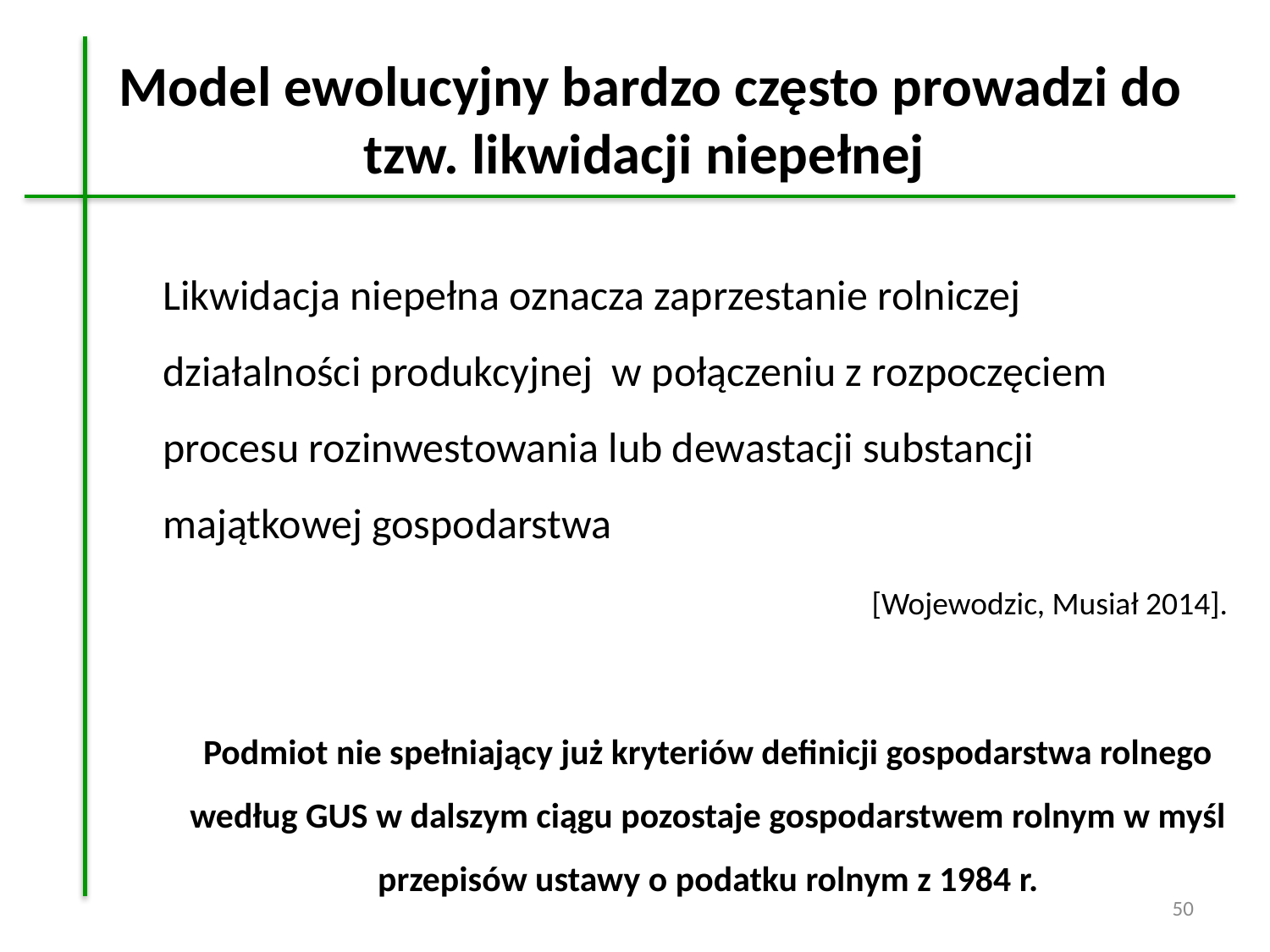

# Model ewolucyjny bardzo często prowadzi do tzw. likwidacji niepełnej
Likwidacja niepełna oznacza zaprzestanie rolniczej działalności produkcyjnej  w połączeniu z rozpoczęciem procesu rozinwestowania lub dewastacji substancji majątkowej gospodarstwa
			 [Wojewodzic, Musiał 2014].

Podmiot nie spełniający już kryteriów definicji gospodarstwa rolnego według GUS w dalszym ciągu pozostaje gospodarstwem rolnym w myśl przepisów ustawy o podatku rolnym z 1984 r.

50